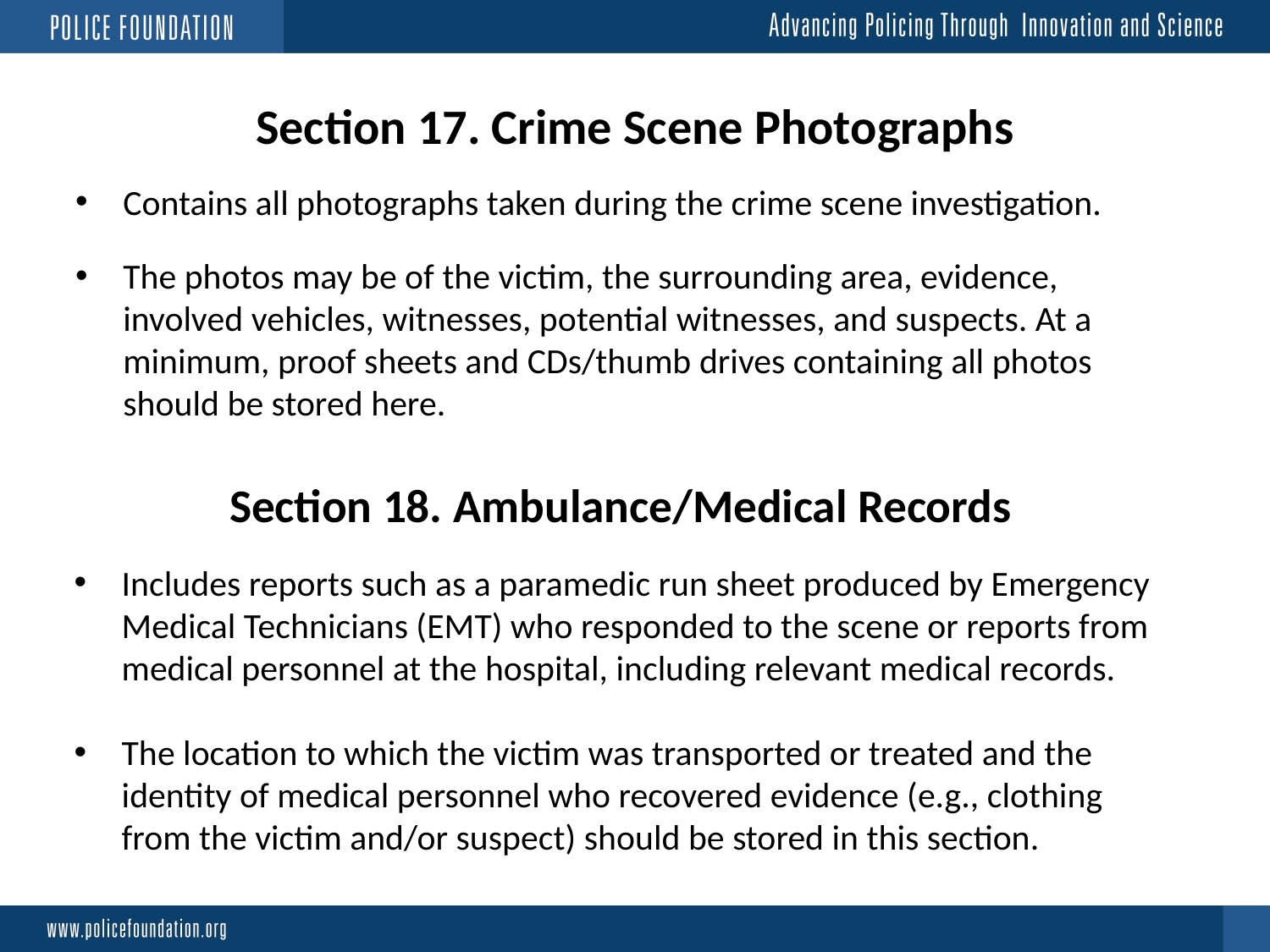

Section 17. Crime Scene Photographs
Contains all photographs taken during the crime scene investigation.
The photos may be of the victim, the surrounding area, evidence, involved vehicles, witnesses, potential witnesses, and suspects. At a minimum, proof sheets and CDs/thumb drives containing all photos should be stored here.
Section 18. Ambulance/Medical Records
Includes reports such as a paramedic run sheet produced by Emergency Medical Technicians (EMT) who responded to the scene or reports from medical personnel at the hospital, including relevant medical records.

The location to which the victim was transported or treated and the identity of medical personnel who recovered evidence (e.g., clothing from the victim and/or suspect) should be stored in this section.